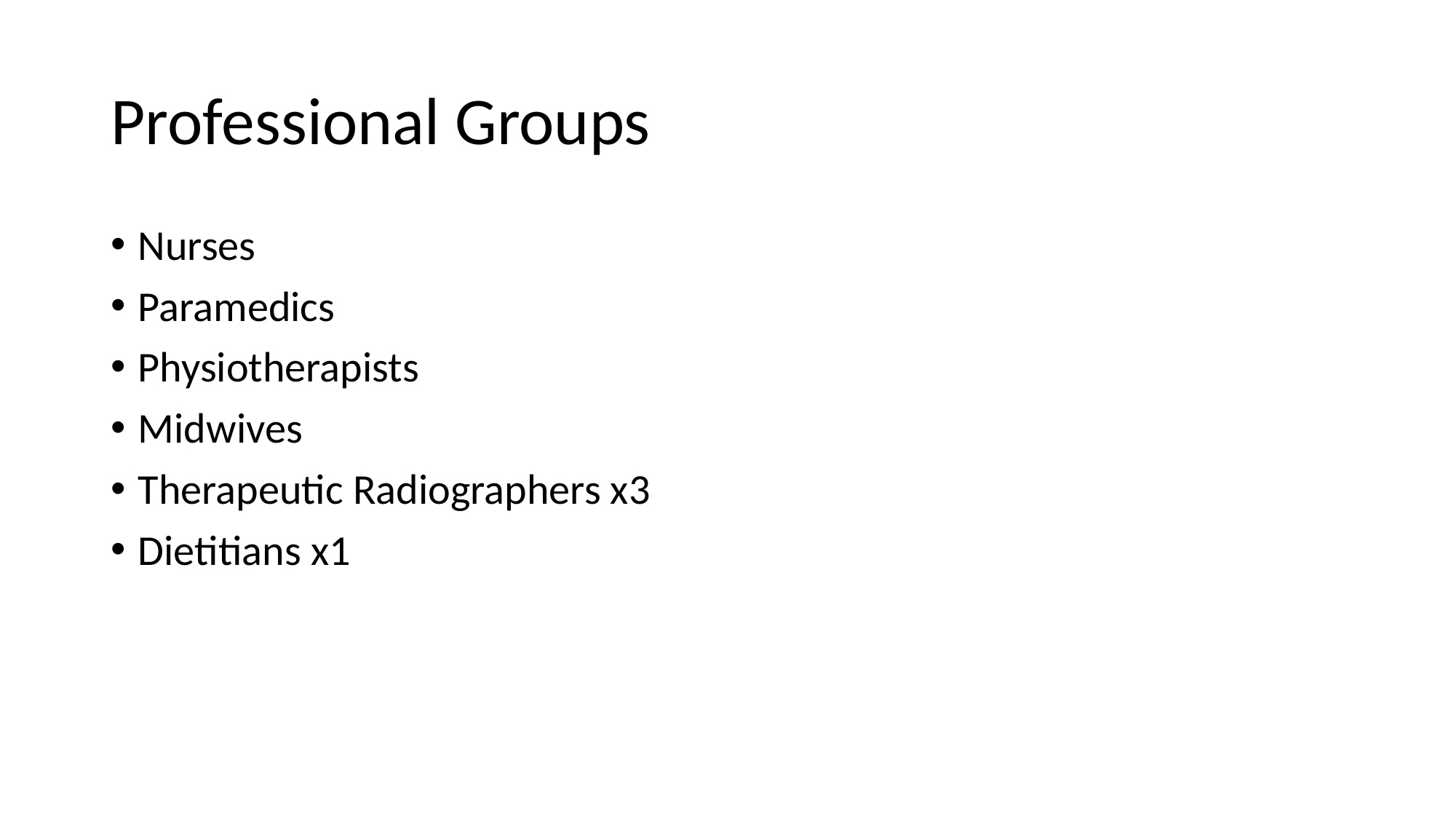

# Professional Groups
Nurses
Paramedics
Physiotherapists
Midwives
Therapeutic Radiographers x3
Dietitians x1